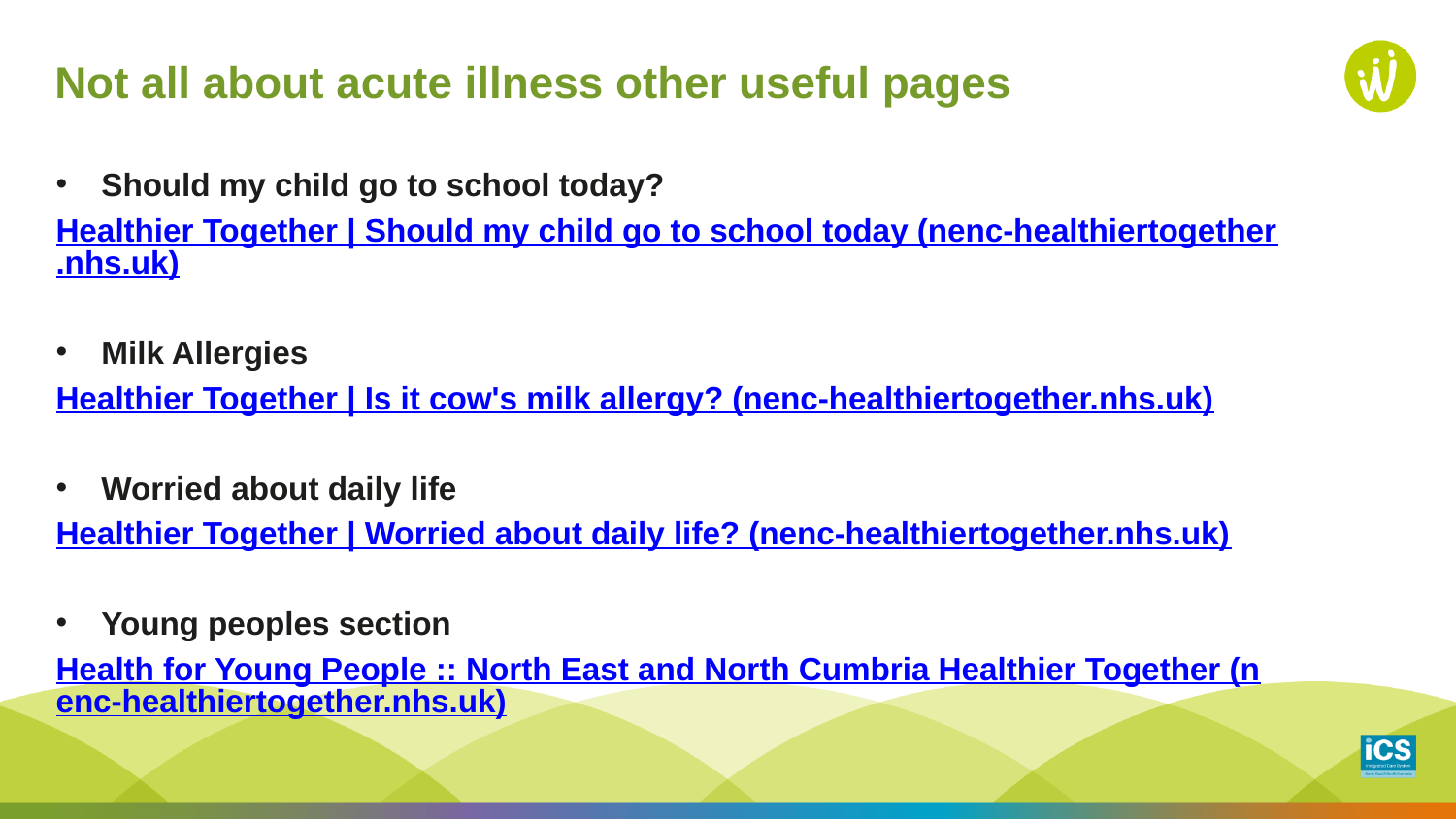

# Not all about acute illness other useful pages
Should my child go to school today?
Healthier Together | Should my child go to school today (nenc-healthiertogether.nhs.uk)

Milk Allergies
Healthier Together | Is it cow's milk allergy? (nenc-healthiertogether.nhs.uk)

Worried about daily life
Healthier Together | Worried about daily life? (nenc-healthiertogether.nhs.uk)

Young peoples section
Health for Young People :: North East and North Cumbria Healthier Together (nenc-healthiertogether.nhs.uk)